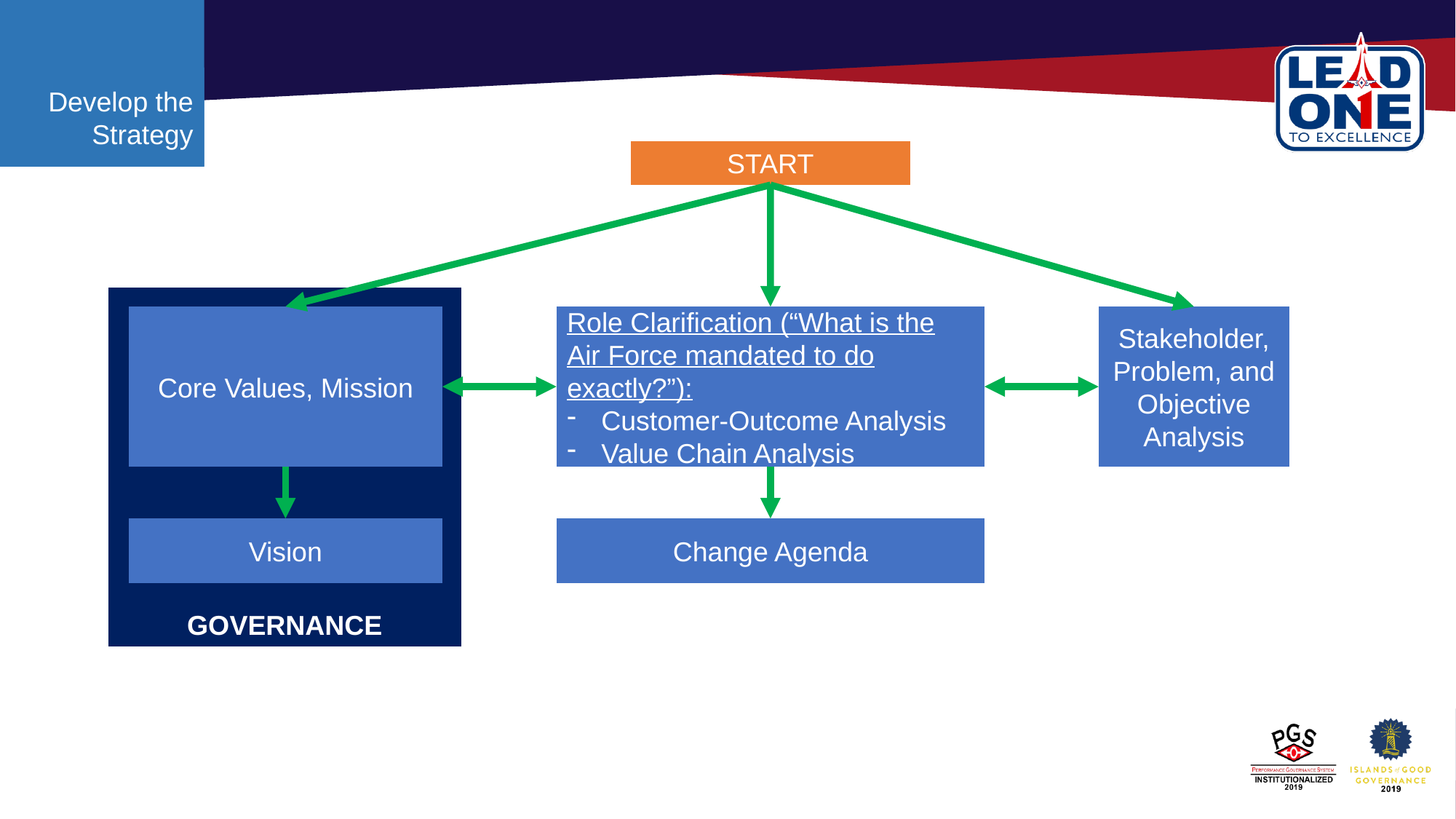

Develop the Strategy
START

Core Values, Mission
Role Clarification (“What is the Air Force mandated to do exactly?”):
Customer-Outcome Analysis
Value Chain Analysis
Stakeholder, Problem, and Objective Analysis
Change Agenda
Vision
GOVERNANCE CHARTER